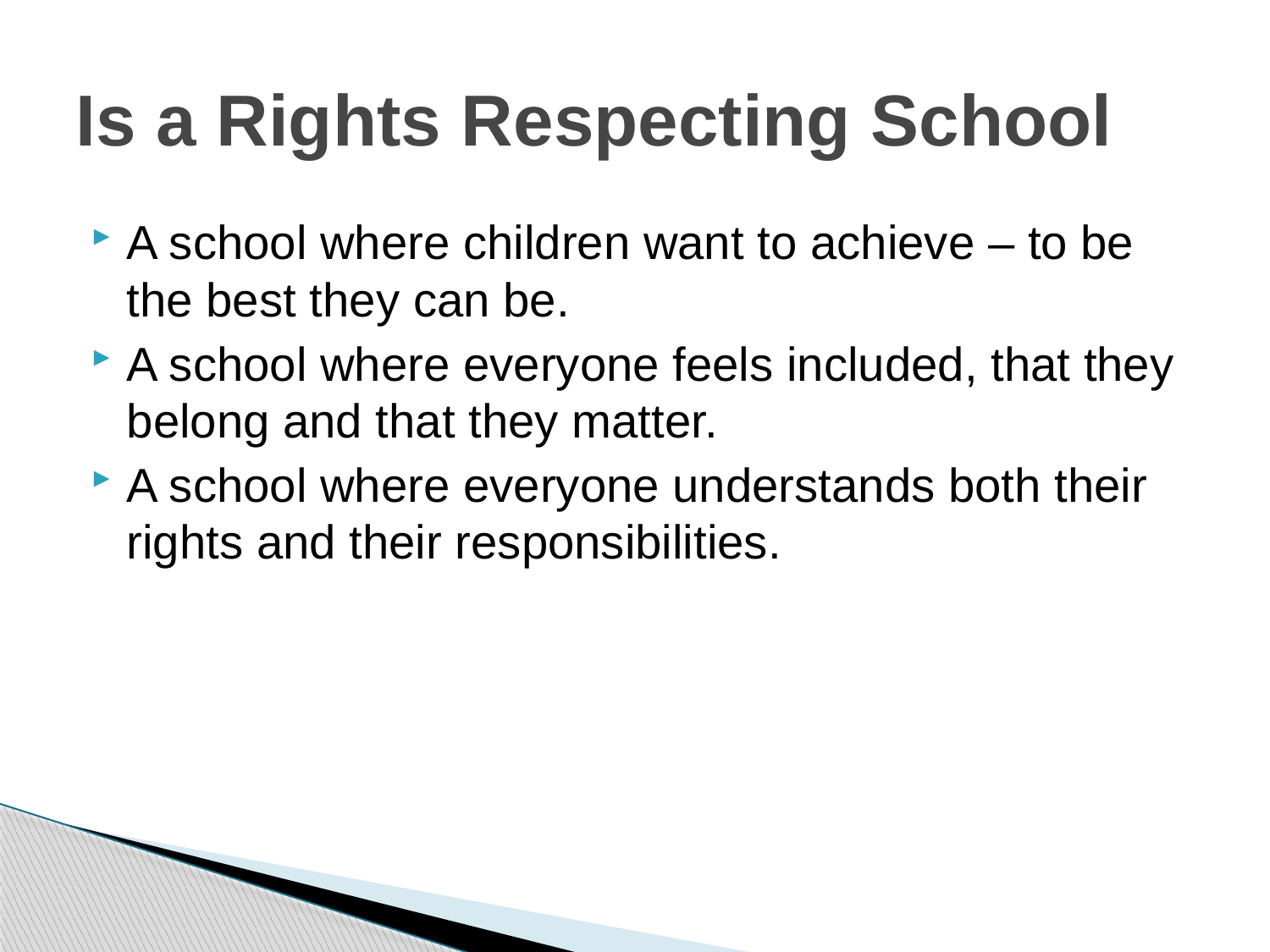

# Is a Rights Respecting School
A school where children want to achieve – to be the best they can be.
A school where everyone feels included, that they belong and that they matter.
A school where everyone understands both their rights and their responsibilities.